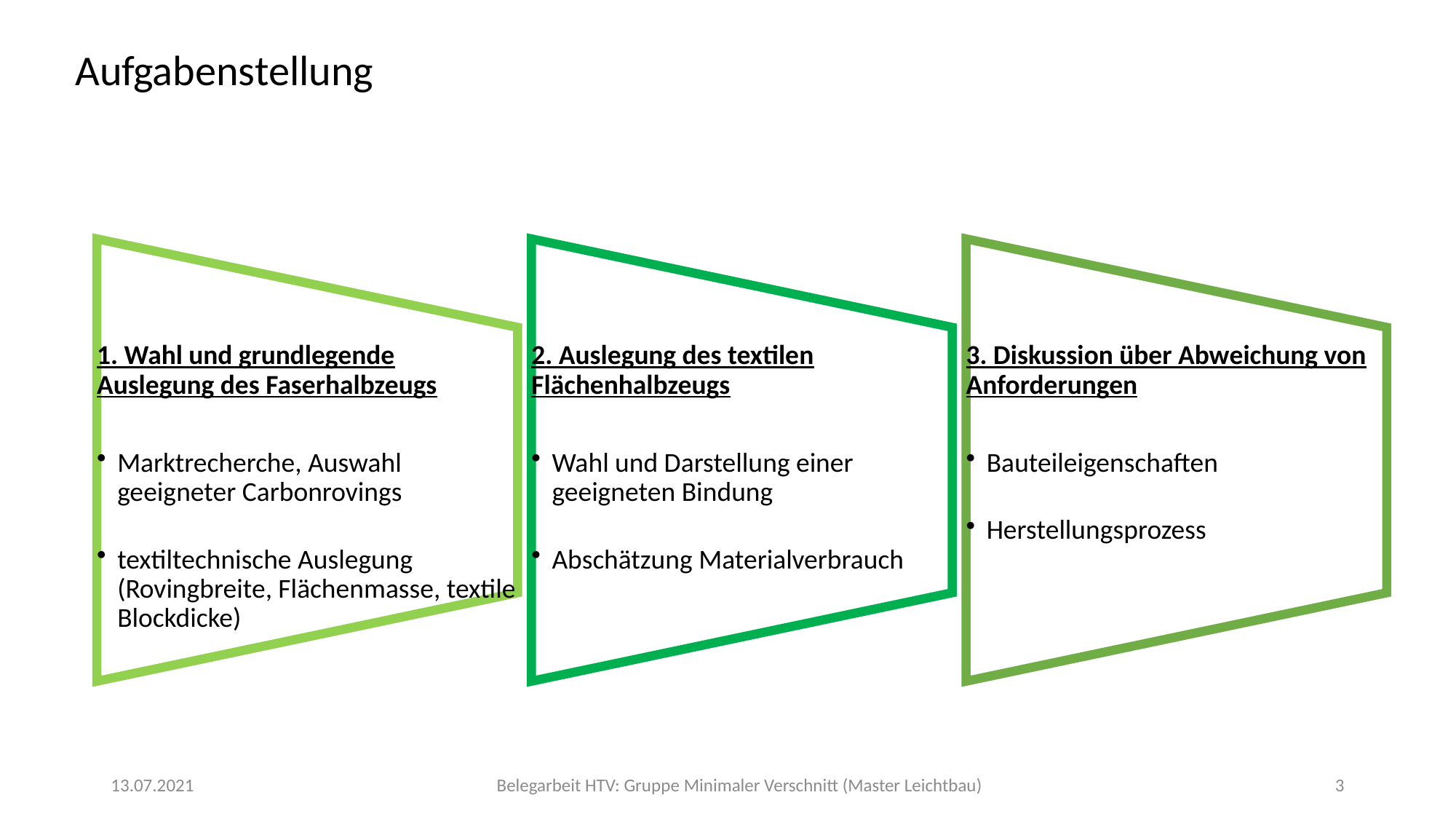

Aufgabenstellung
1. Wahl und grundlegende Auslegung des Faserhalbzeugs

Marktrecherche, Auswahl geeigneter Carbonrovings

textiltechnische Auslegung (Rovingbreite, Flächenmasse, textile Blockdicke)
2. Auslegung des textilen Flächenhalbzeugs

Wahl und Darstellung einer geeigneten Bindung

Abschätzung Materialverbrauch
3. Diskussion über Abweichung von Anforderungen

Bauteileigenschaften

Herstellungsprozess
13.07.2021
Belegarbeit HTV: Gruppe Minimaler Verschnitt (Master Leichtbau)
3